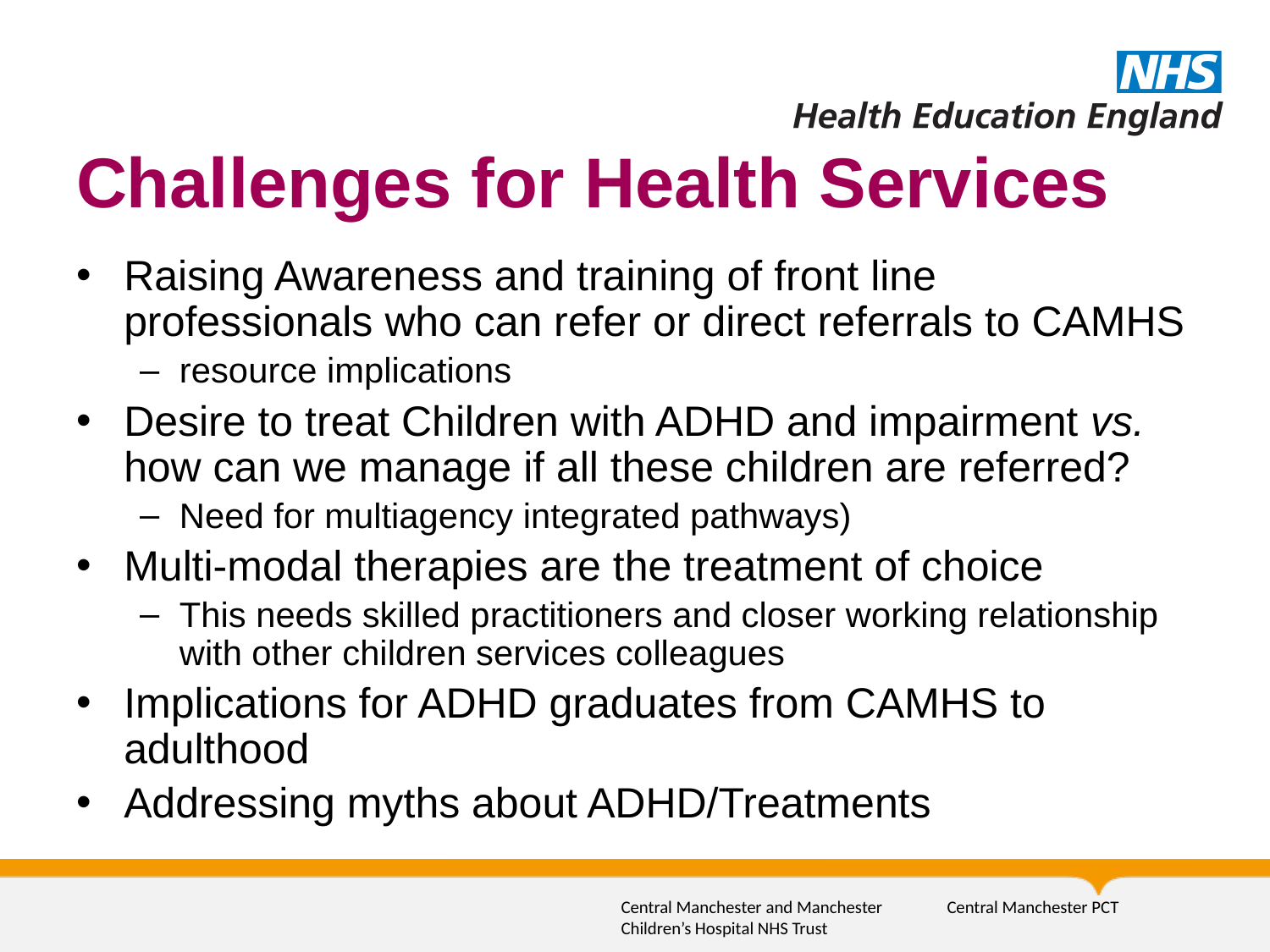

# Challenges for Health Services
Raising Awareness and training of front line professionals who can refer or direct referrals to CAMHS
resource implications
Desire to treat Children with ADHD and impairment vs. how can we manage if all these children are referred?
Need for multiagency integrated pathways)
Multi-modal therapies are the treatment of choice
This needs skilled practitioners and closer working relationship with other children services colleagues
Implications for ADHD graduates from CAMHS to adulthood
Addressing myths about ADHD/Treatments
Central Manchester and Manchester Children’s Hospital NHS Trust
Central Manchester PCT